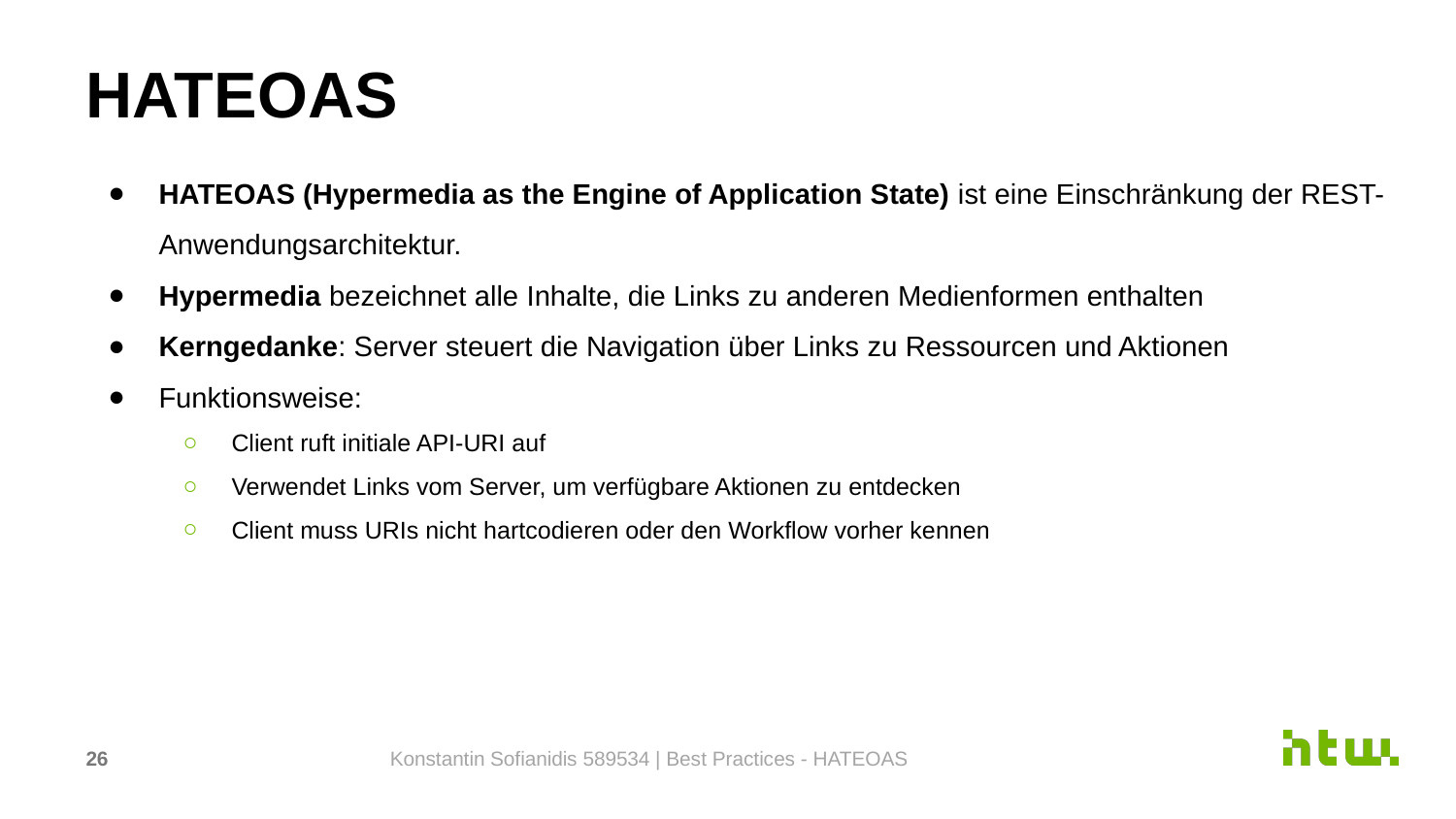

# HATEOAS
HATEOAS (Hypermedia as the Engine of Application State) ist eine Einschränkung der REST-Anwendungsarchitektur.
Hypermedia bezeichnet alle Inhalte, die Links zu anderen Medienformen enthalten
Kerngedanke: Server steuert die Navigation über Links zu Ressourcen und Aktionen
Funktionsweise:
Client ruft initiale API-URI auf
Verwendet Links vom Server, um verfügbare Aktionen zu entdecken
Client muss URIs nicht hartcodieren oder den Workflow vorher kennen

26
Konstantin Sofianidis 589534 | Best Practices - HATEOAS